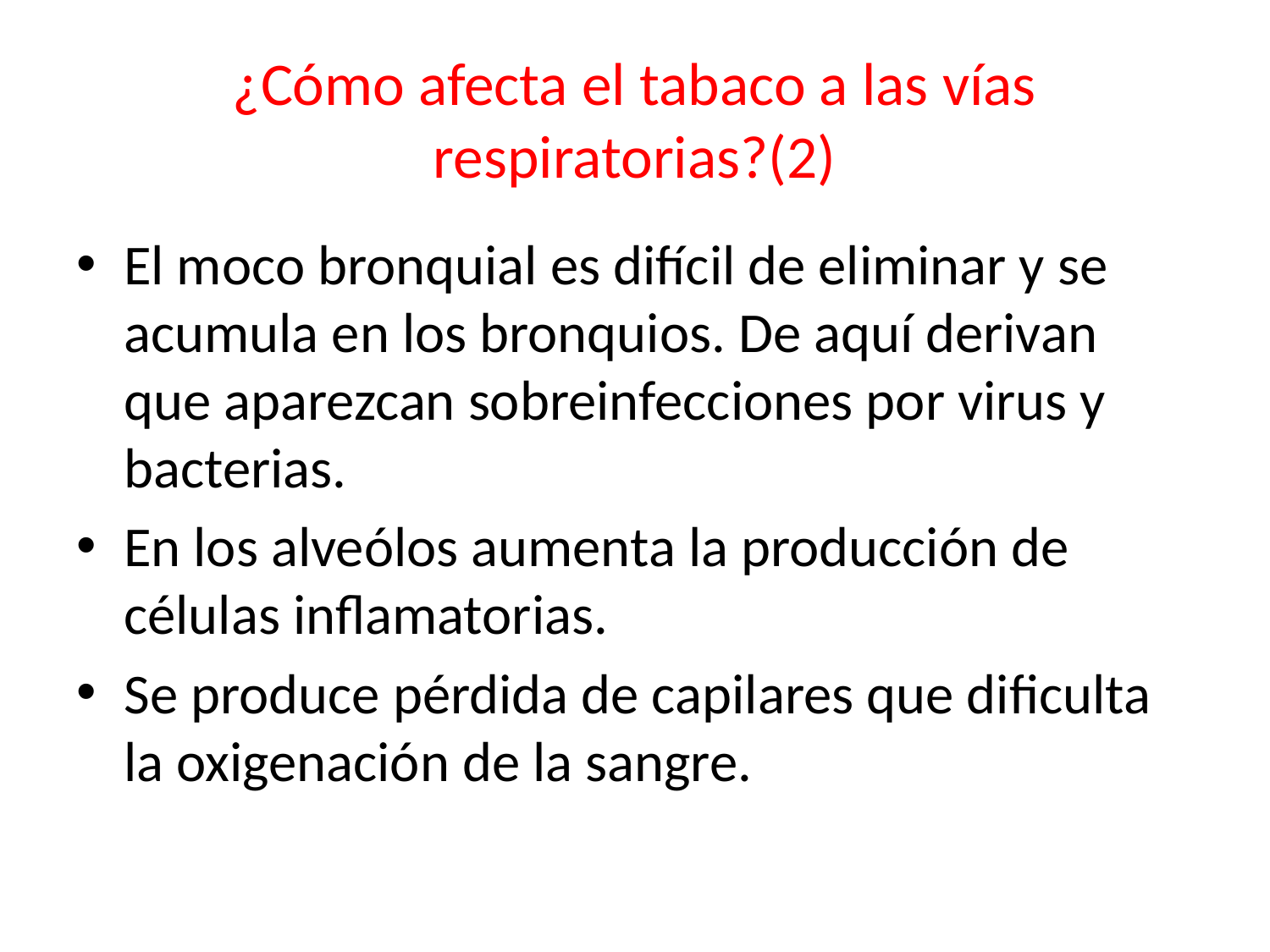

# ¿Cómo afecta el tabaco a las vías respiratorias?(2)
El moco bronquial es difícil de eliminar y se acumula en los bronquios. De aquí derivan que aparezcan sobreinfecciones por virus y bacterias.
En los alveólos aumenta la producción de células inflamatorias.
Se produce pérdida de capilares que dificulta la oxigenación de la sangre.